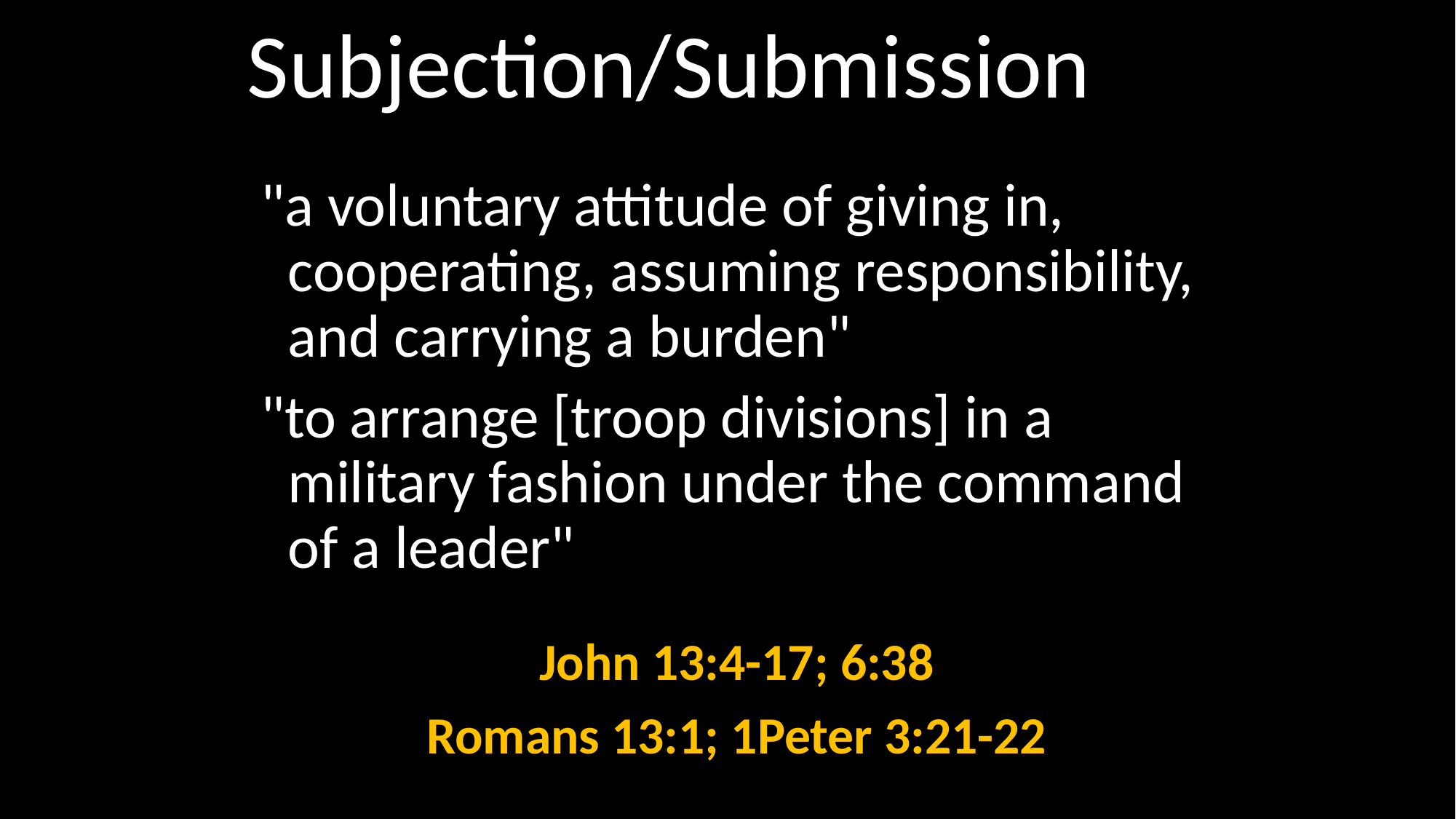

# Subjection/Submission
"a voluntary attitude of giving in, cooperating, assuming responsibility, and carrying a burden"
"to arrange [troop divisions] in a military fashion under the command of a leader"
John 13:4-17; 6:38
Romans 13:1; 1Peter 3:21-22